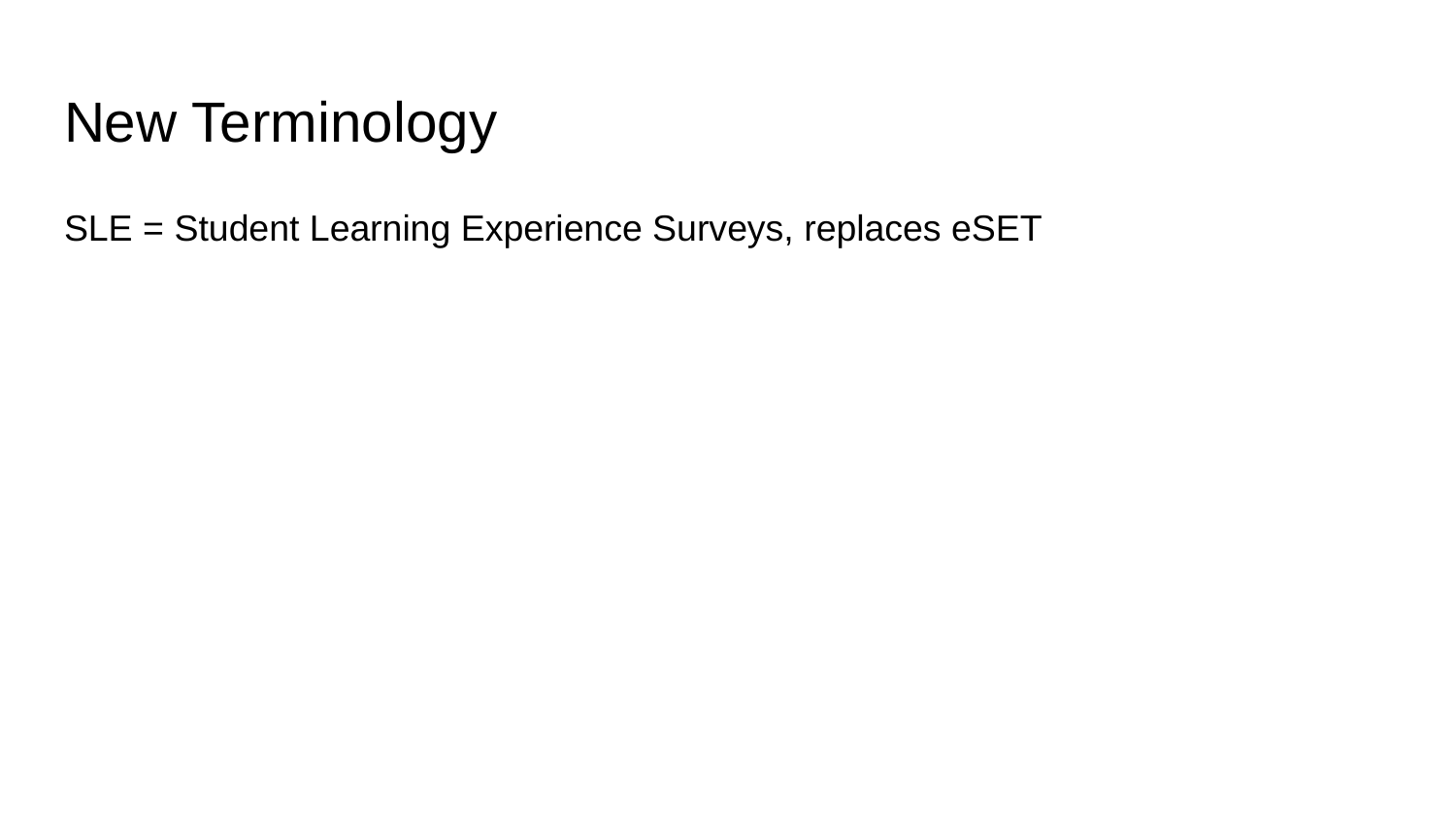

# New Terminology
SLE = Student Learning Experience Surveys, replaces eSET